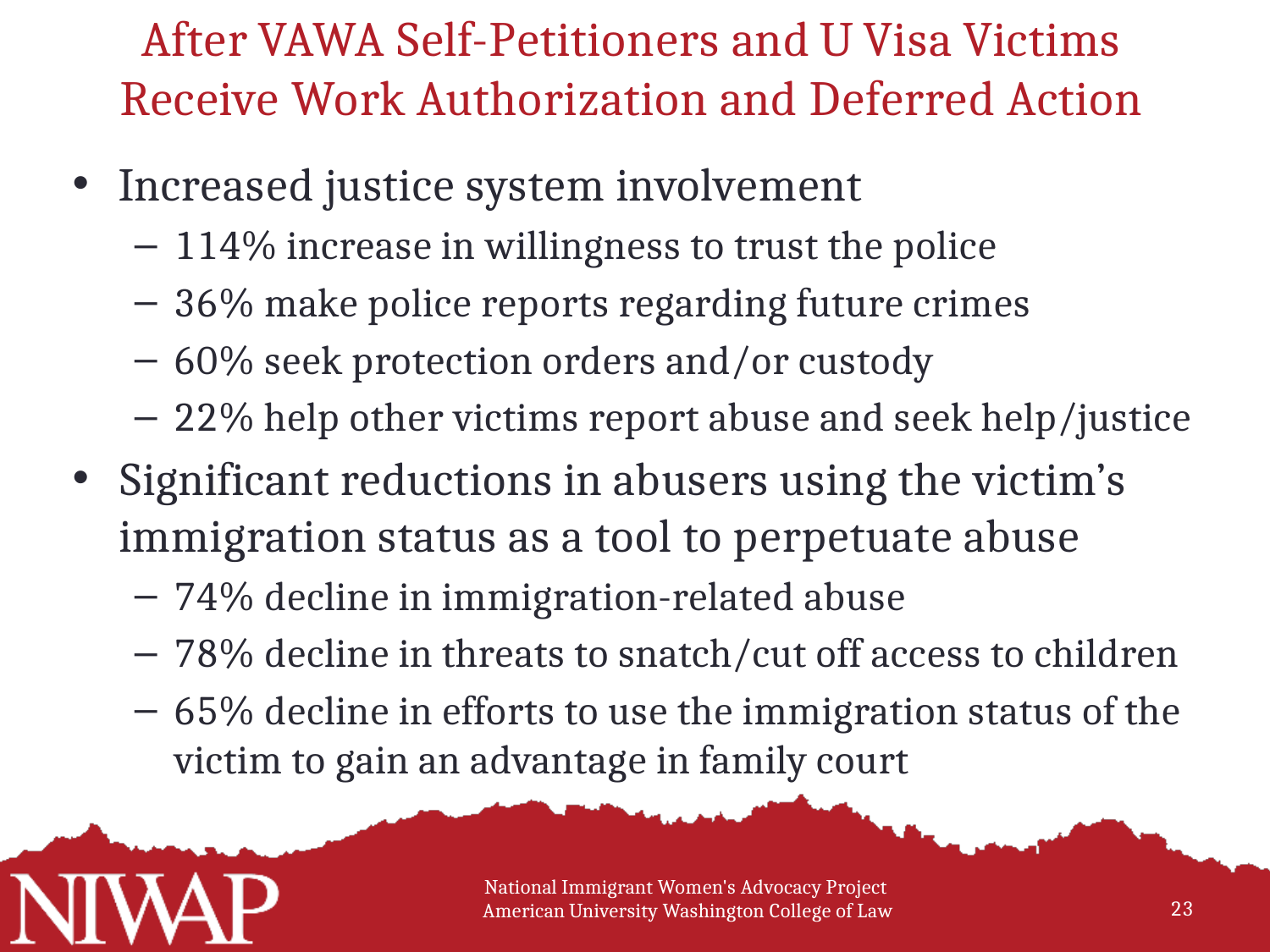

# After VAWA Self-Petitioners and U Visa Victims Receive Work Authorization and Deferred Action
Increased justice system involvement
114% increase in willingness to trust the police
36% make police reports regarding future crimes
60% seek protection orders and/or custody
22% help other victims report abuse and seek help/justice
Significant reductions in abusers using the victim’s immigration status as a tool to perpetuate abuse
74% decline in immigration-related abuse
78% decline in threats to snatch/cut off access to children
65% decline in efforts to use the immigration status of the victim to gain an advantage in family court

National Immigrant Women's Advocacy Project
American University Washington College of Law
23